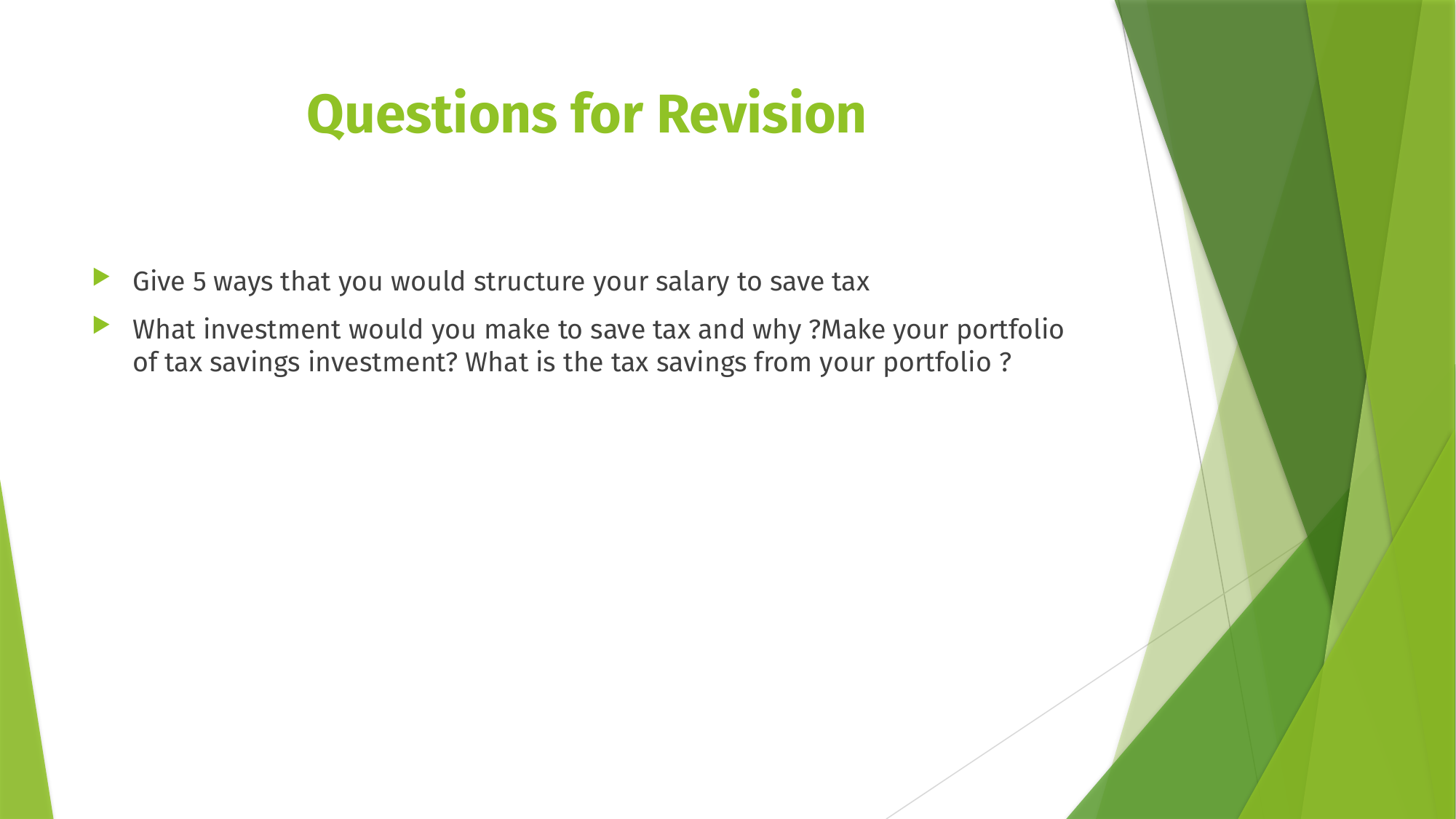

# Questions for Revision
Give 5 ways that you would structure your salary to save tax
What investment would you make to save tax and why ?Make your portfolio of tax savings investment? What is the tax savings from your portfolio ?